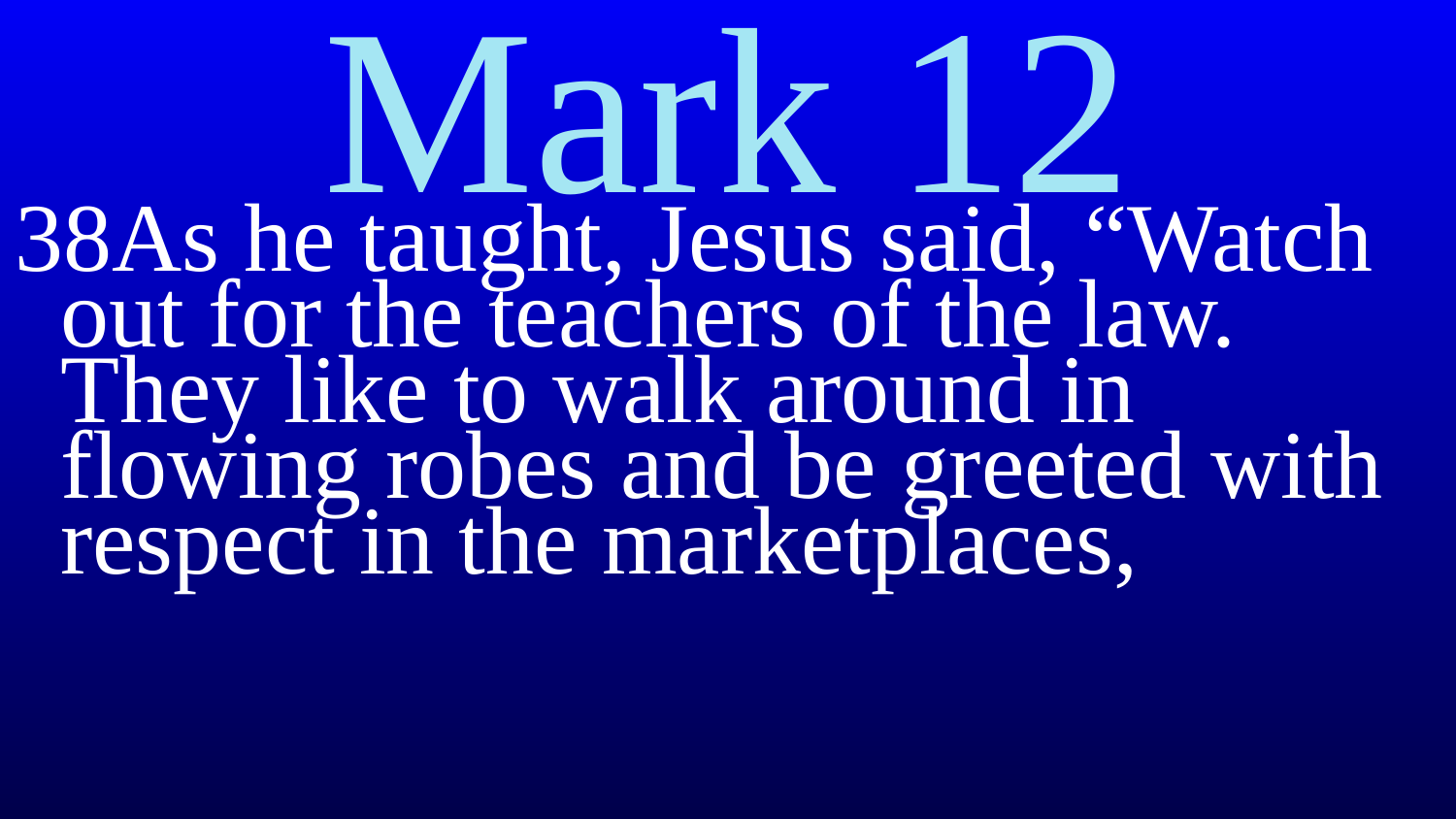

# Mark 12
38As he taught, Jesus said, “Watch out for the teachers of the law. They like to walk around in flowing robes and be greeted with respect in the marketplaces,